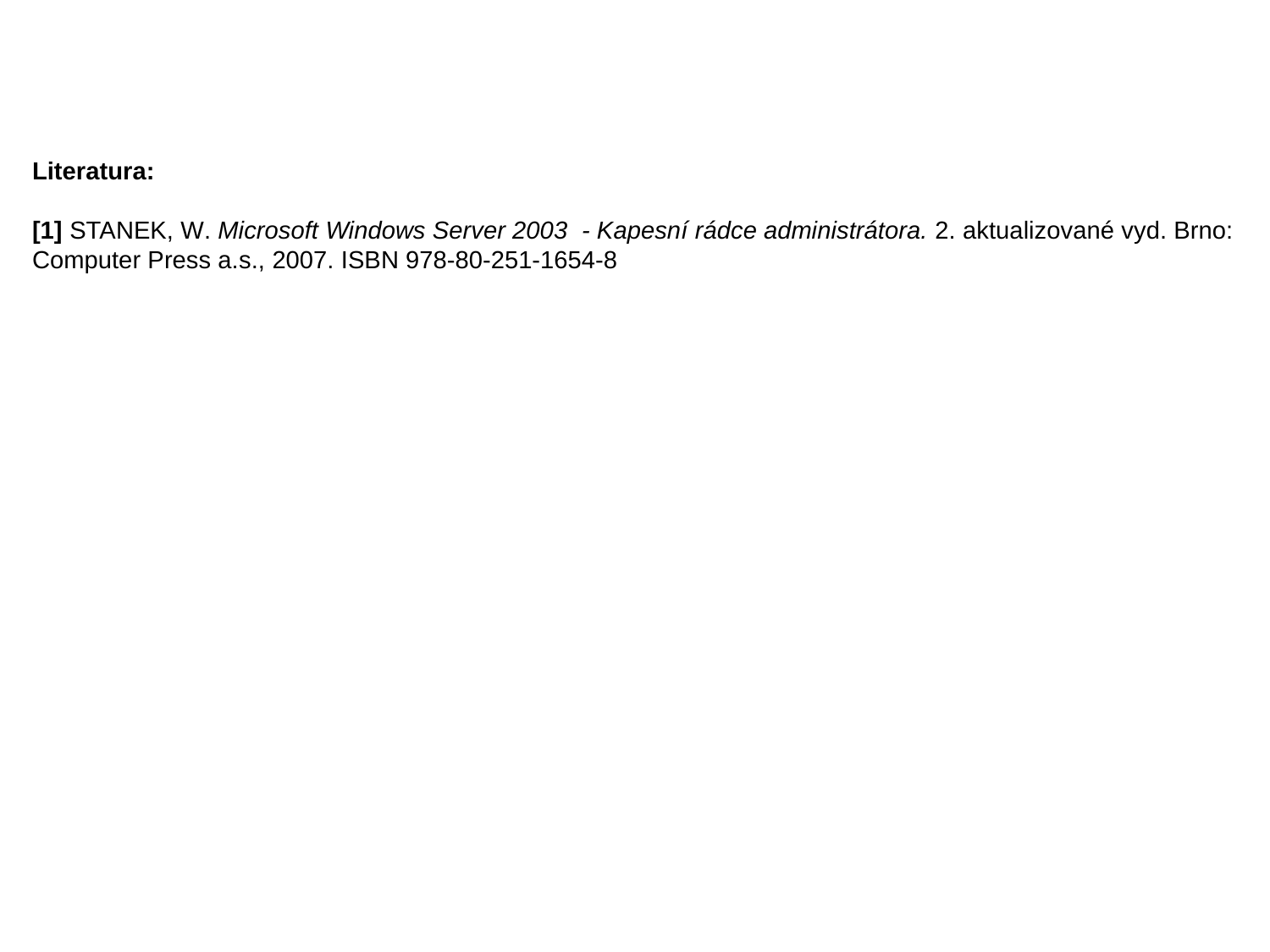

Literatura:

[1] STANEK, W. Microsoft Windows Server 2003  - Kapesní rádce administrátora. 2. aktualizované vyd. Brno: Computer Press a.s., 2007. ISBN 978-80-251-1654-8